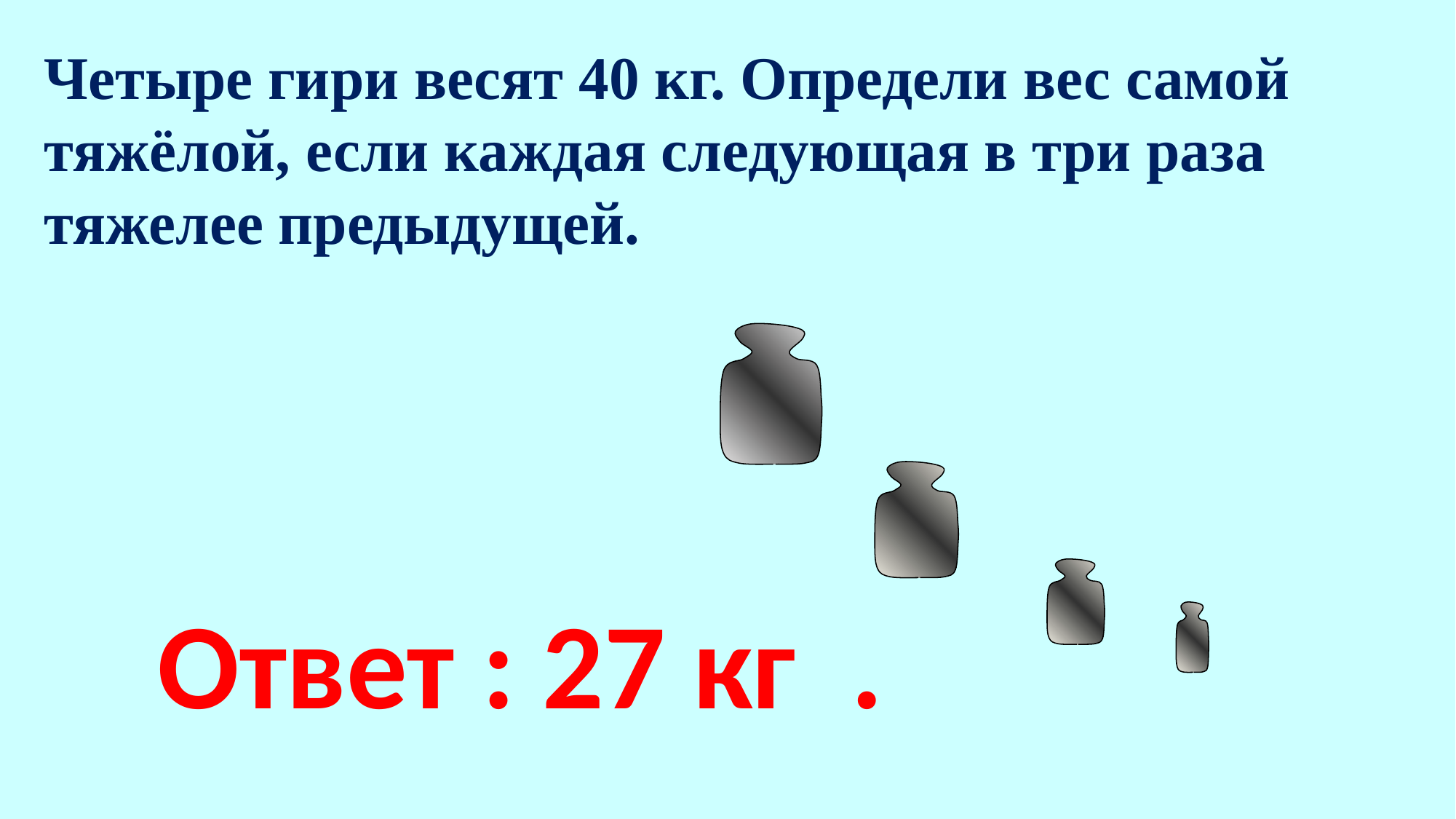

Четыре гири весят 40 кг. Определи вес самой тяжёлой, если каждая следующая в три раза тяжелее предыдущей.

Ответ : 27 кг  .